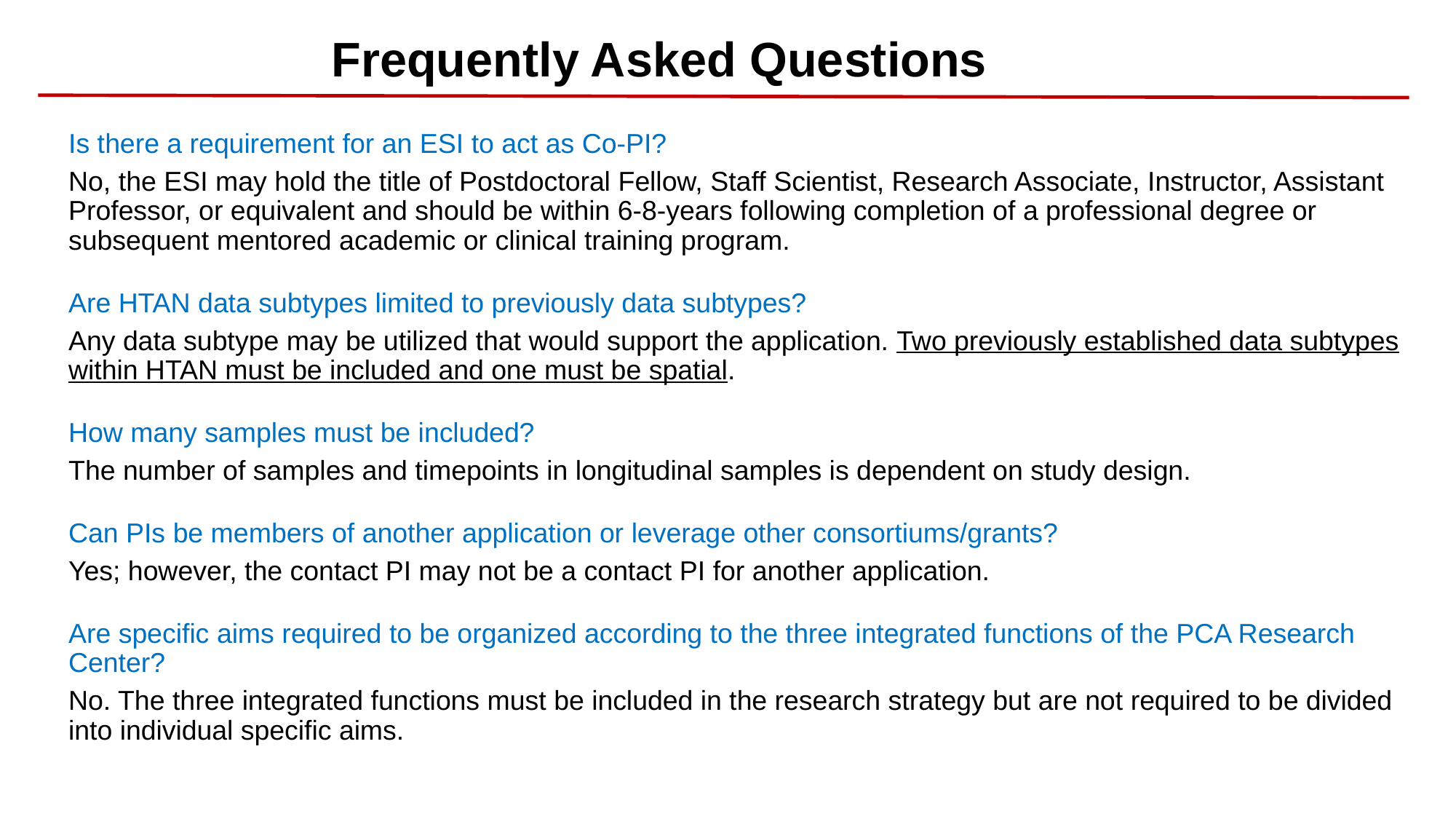

# Frequently Asked Questions
Is there a requirement for an ESI to act as Co-PI?
No, the ESI may hold the title of Postdoctoral Fellow, Staff Scientist, Research Associate, Instructor, Assistant Professor, or equivalent and should be within 6-8-years following completion of a professional degree or subsequent mentored academic or clinical training program.

Are HTAN data subtypes limited to previously data subtypes?
Any data subtype may be utilized that would support the application. Two previously established data subtypes within HTAN must be included and one must be spatial.

How many samples must be included?
The number of samples and timepoints in longitudinal samples is dependent on study design.

Can PIs be members of another application or leverage other consortiums/grants?
Yes; however, the contact PI may not be a contact PI for another application.

Are specific aims required to be organized according to the three integrated functions of the PCA Research Center?
No. The three integrated functions must be included in the research strategy but are not required to be divided into individual specific aims.